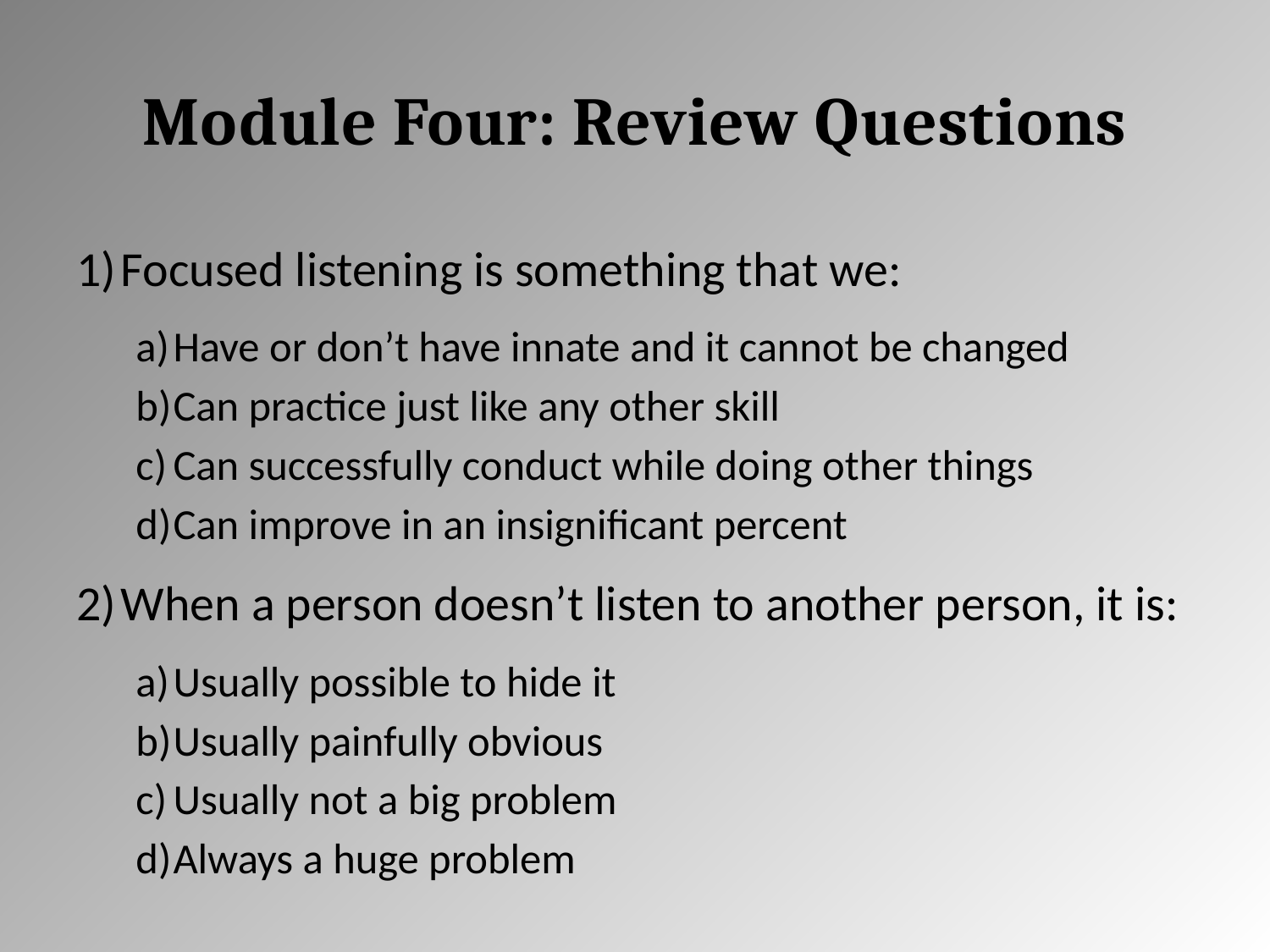

# Module Four: Review Questions
Focused listening is something that we:
Have or don’t have innate and it cannot be changed
Can practice just like any other skill
Can successfully conduct while doing other things
Can improve in an insignificant percent
When a person doesn’t listen to another person, it is:
Usually possible to hide it
Usually painfully obvious
Usually not a big problem
Always a huge problem